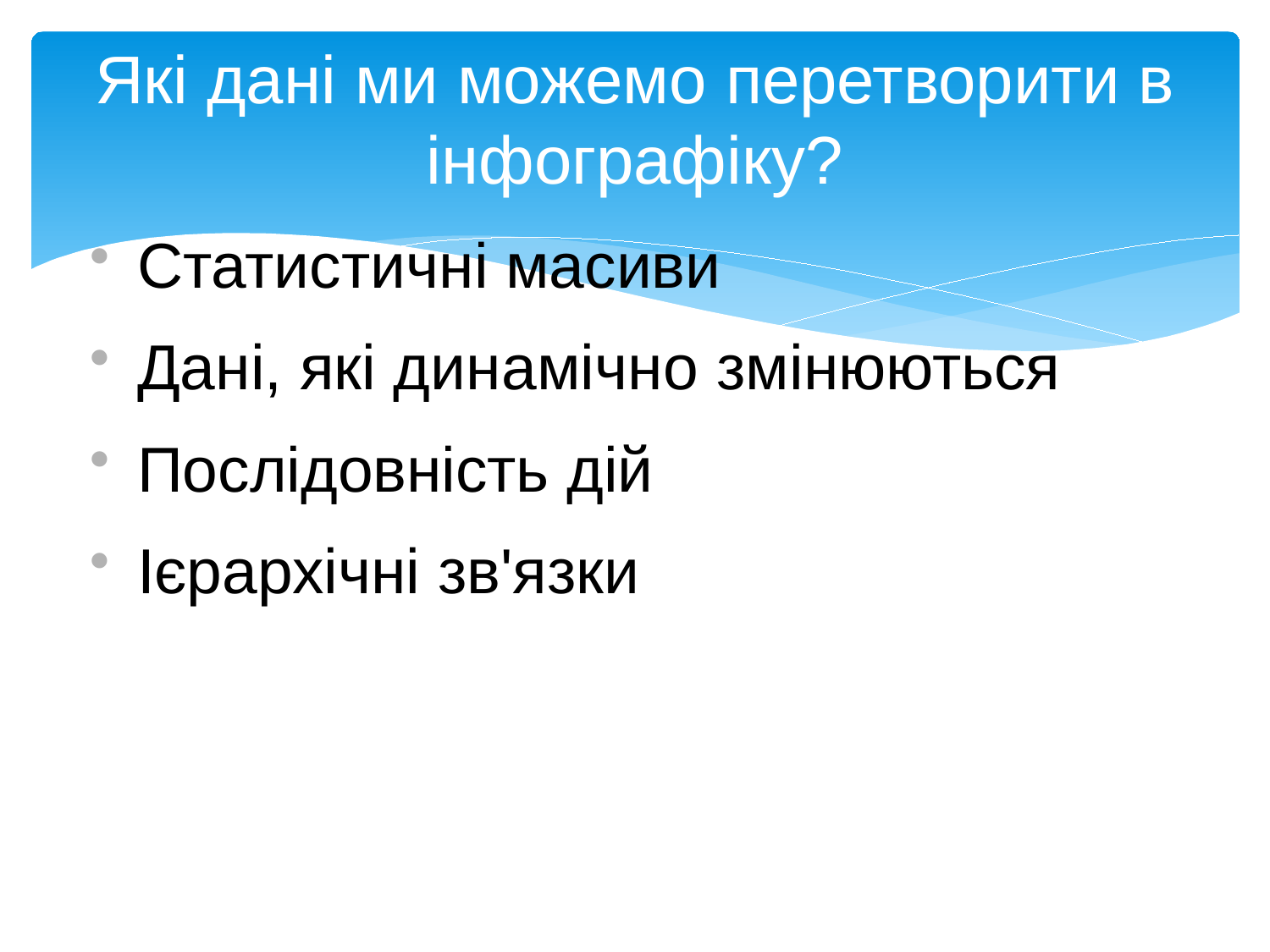

# Які дані ми можемо перетворити в інфографіку?
Статистичні масиви
Дані, які динамічно змінюються
Послідовність дій
Ієрархічні зв'язки